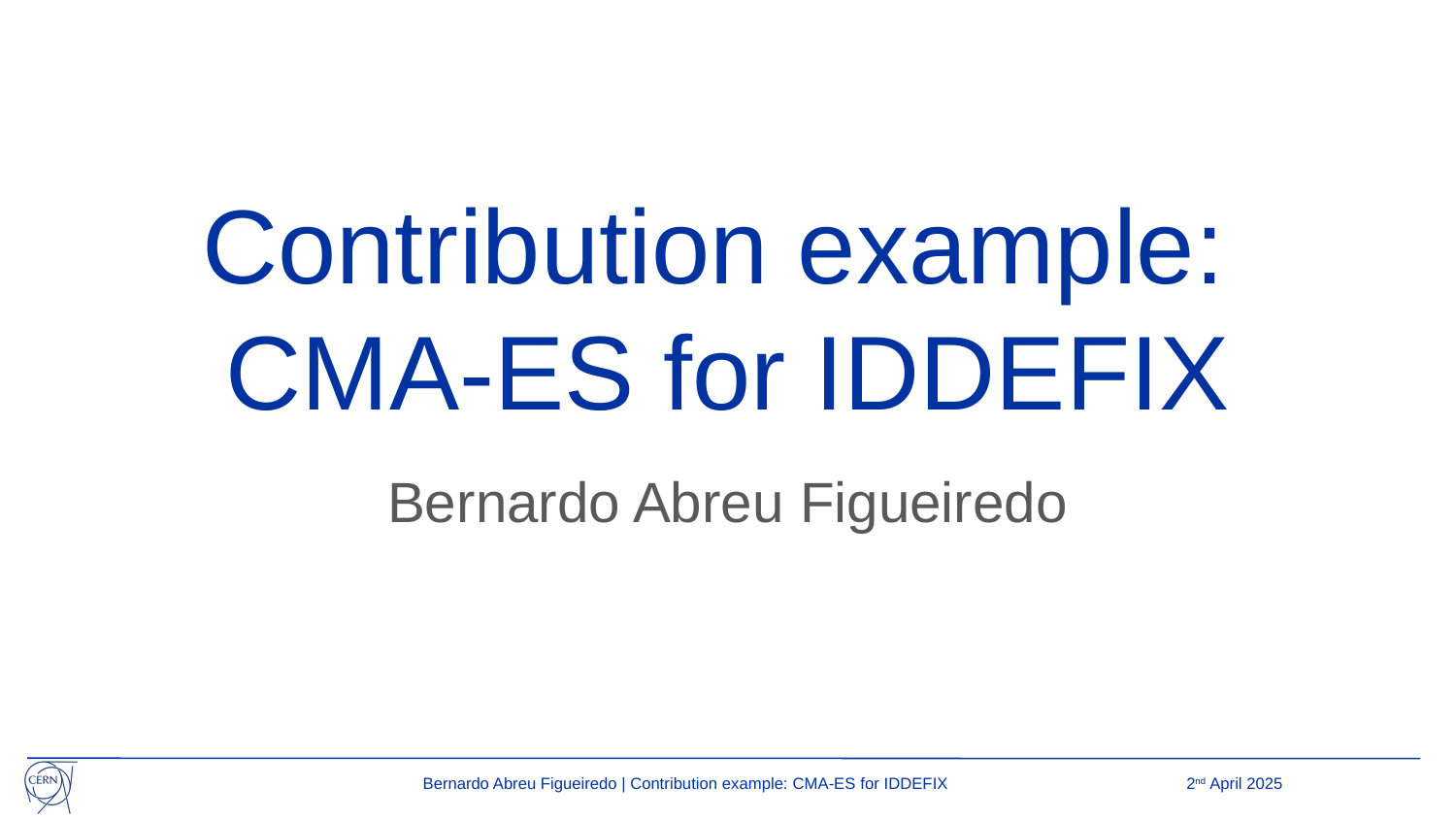

# Contribution example:
CMA-ES for IDDEFIX
Bernardo Abreu Figueiredo